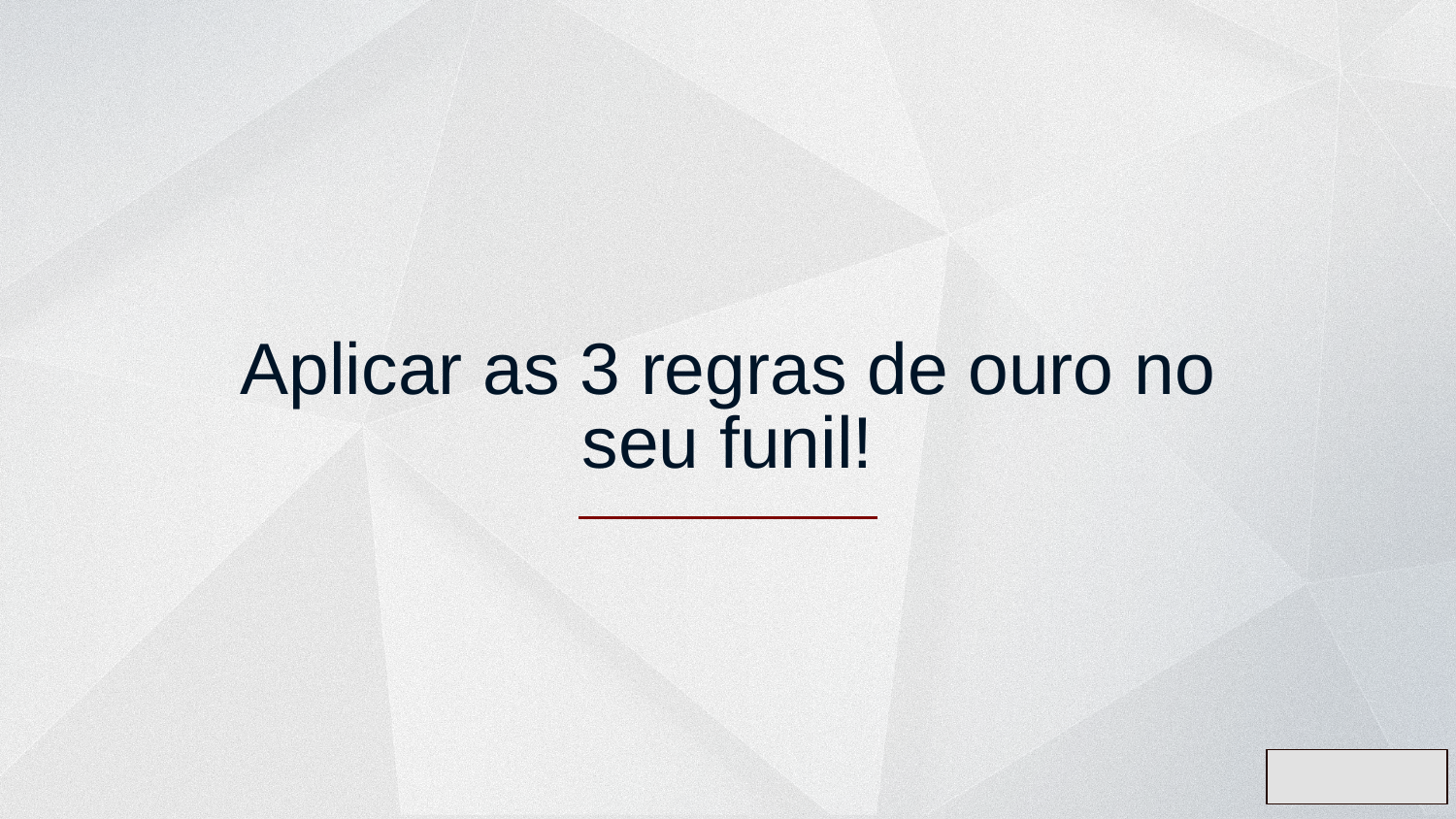

# Aplicar as 3 regras de ouro no seu funil!